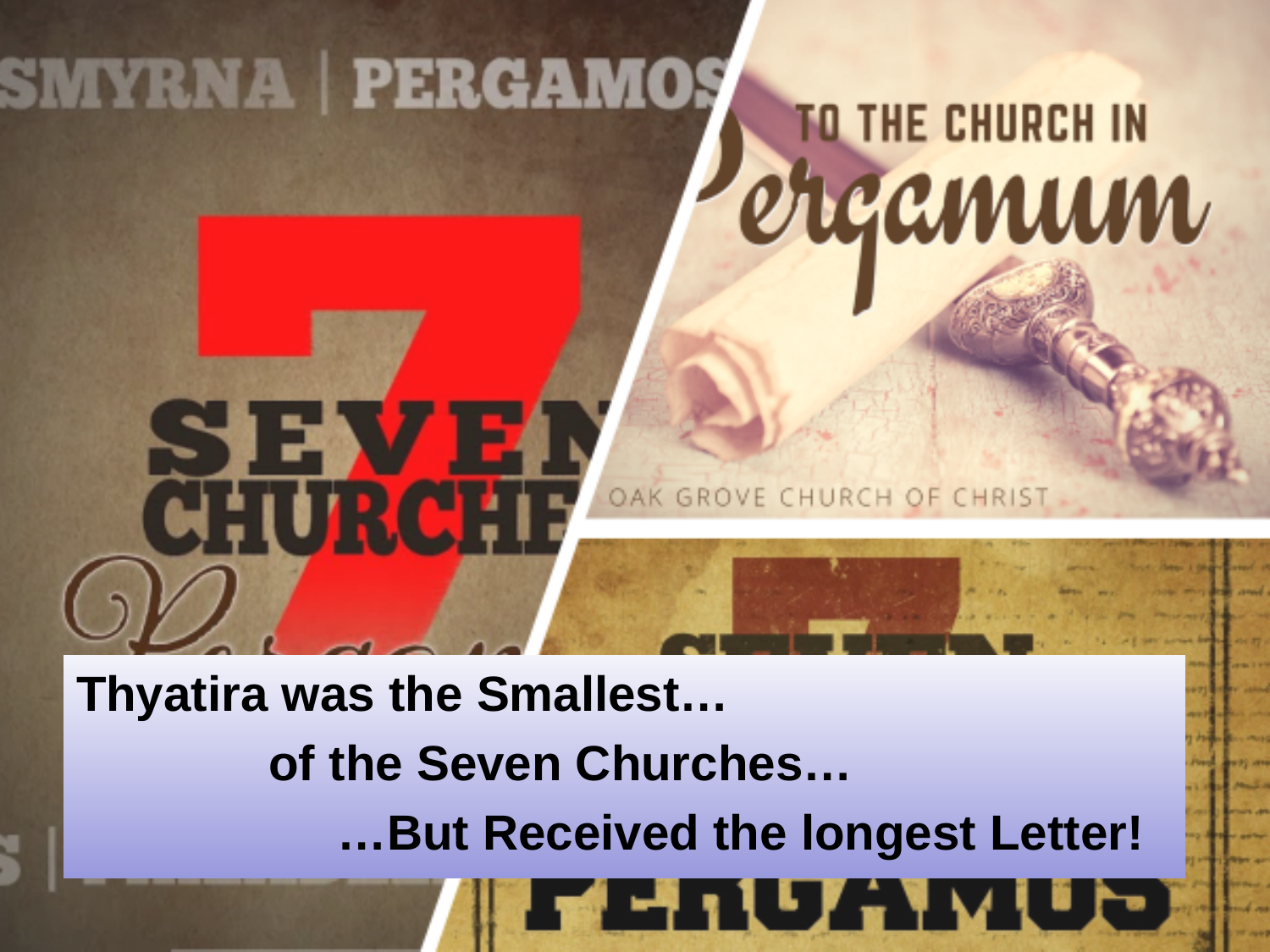

Thyatira was the Smallest…
              of the Seven Churches…
                   …But Received the longest Letter!